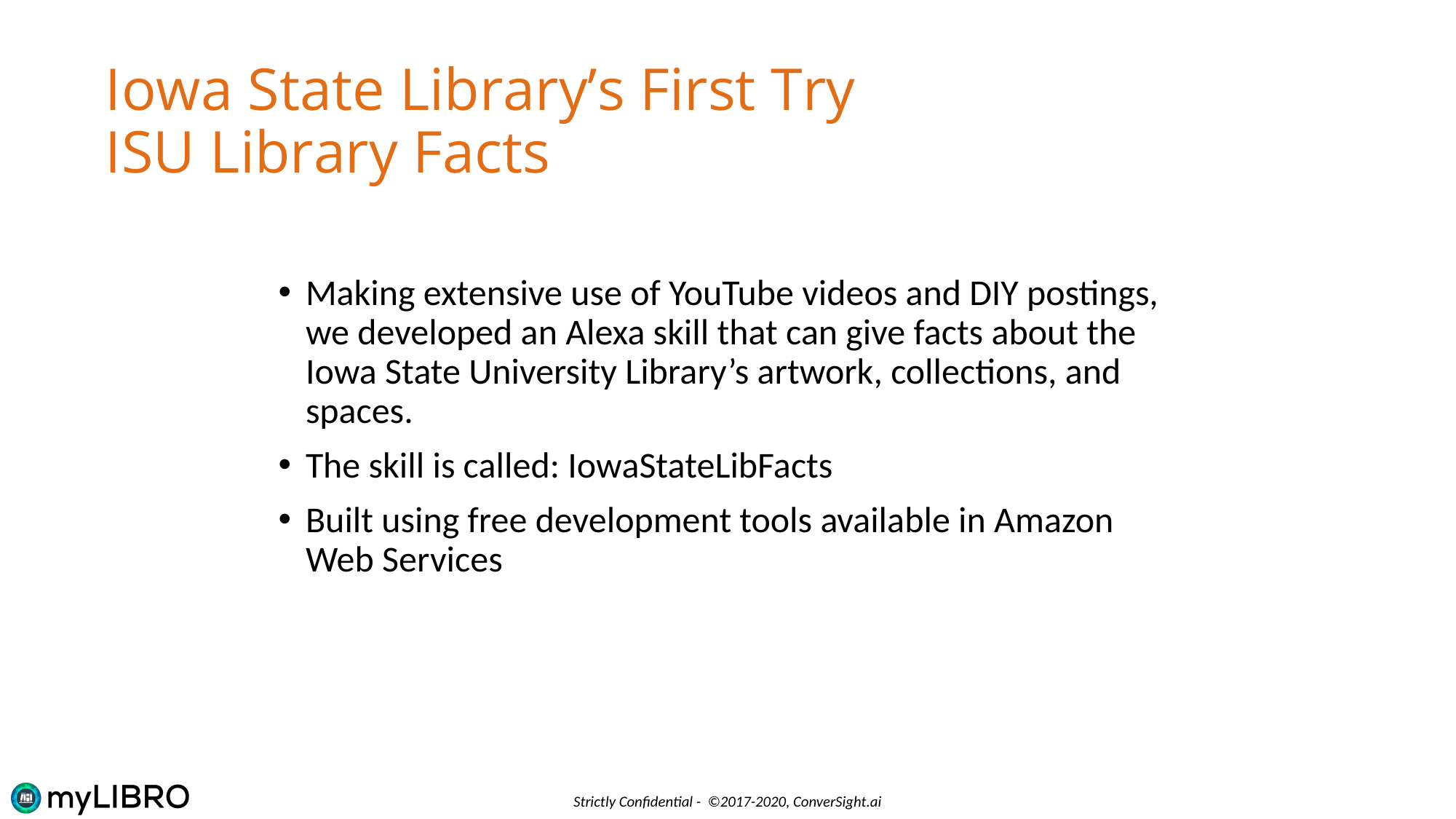

# Iowa State Library’s First Try ISU Library Facts
Making extensive use of YouTube videos and DIY postings, we developed an Alexa skill that can give facts about the Iowa State University Library’s artwork, collections, and spaces.
The skill is called: IowaStateLibFacts
Built using free development tools available in Amazon Web Services